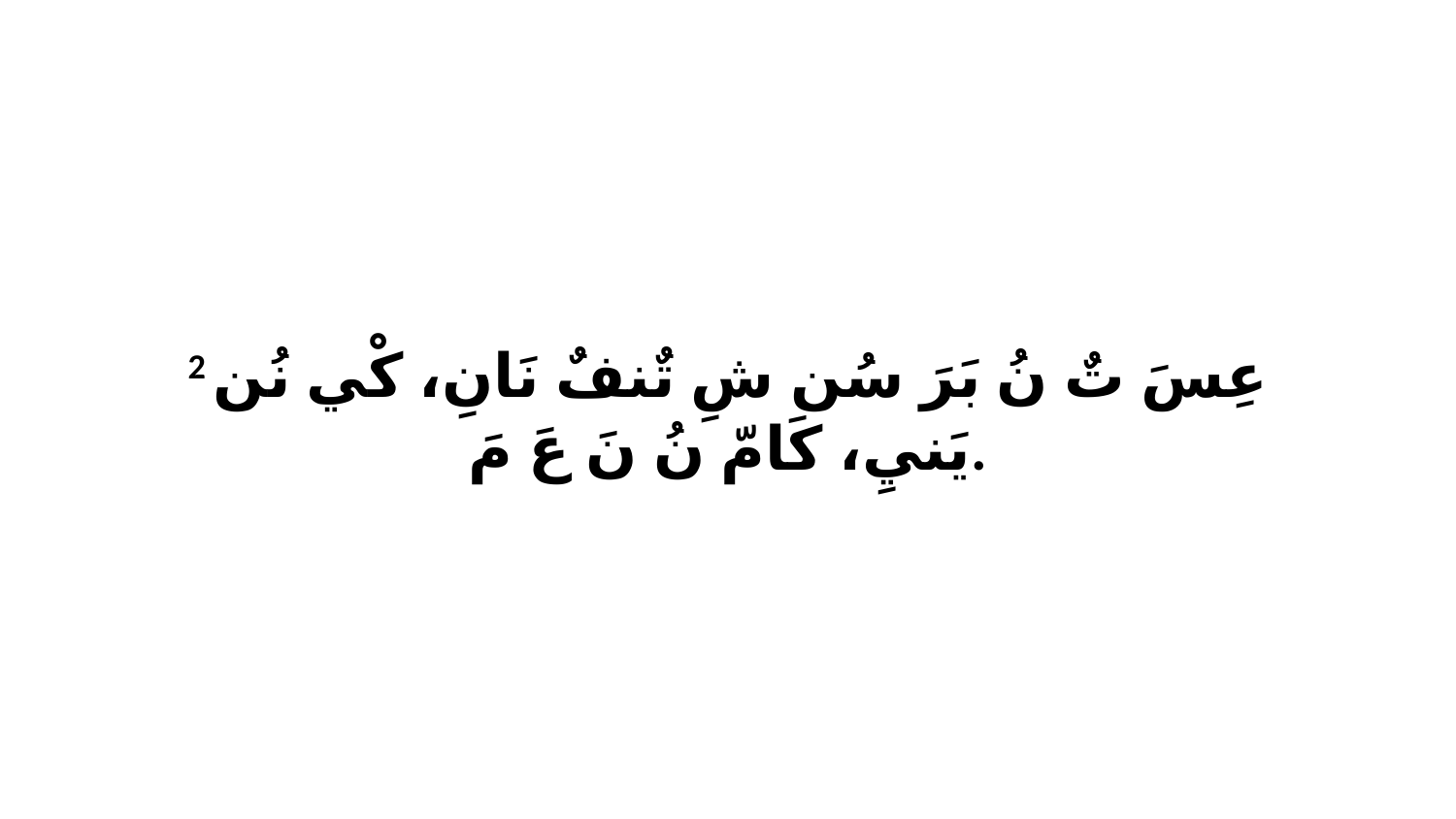

2 عِسَ تٌ نُ بَرَ سُن شِ تٌنفٌ نَانِ، كْي نُن يَنيِ، كَامّ نُ نَ عَ مَ.